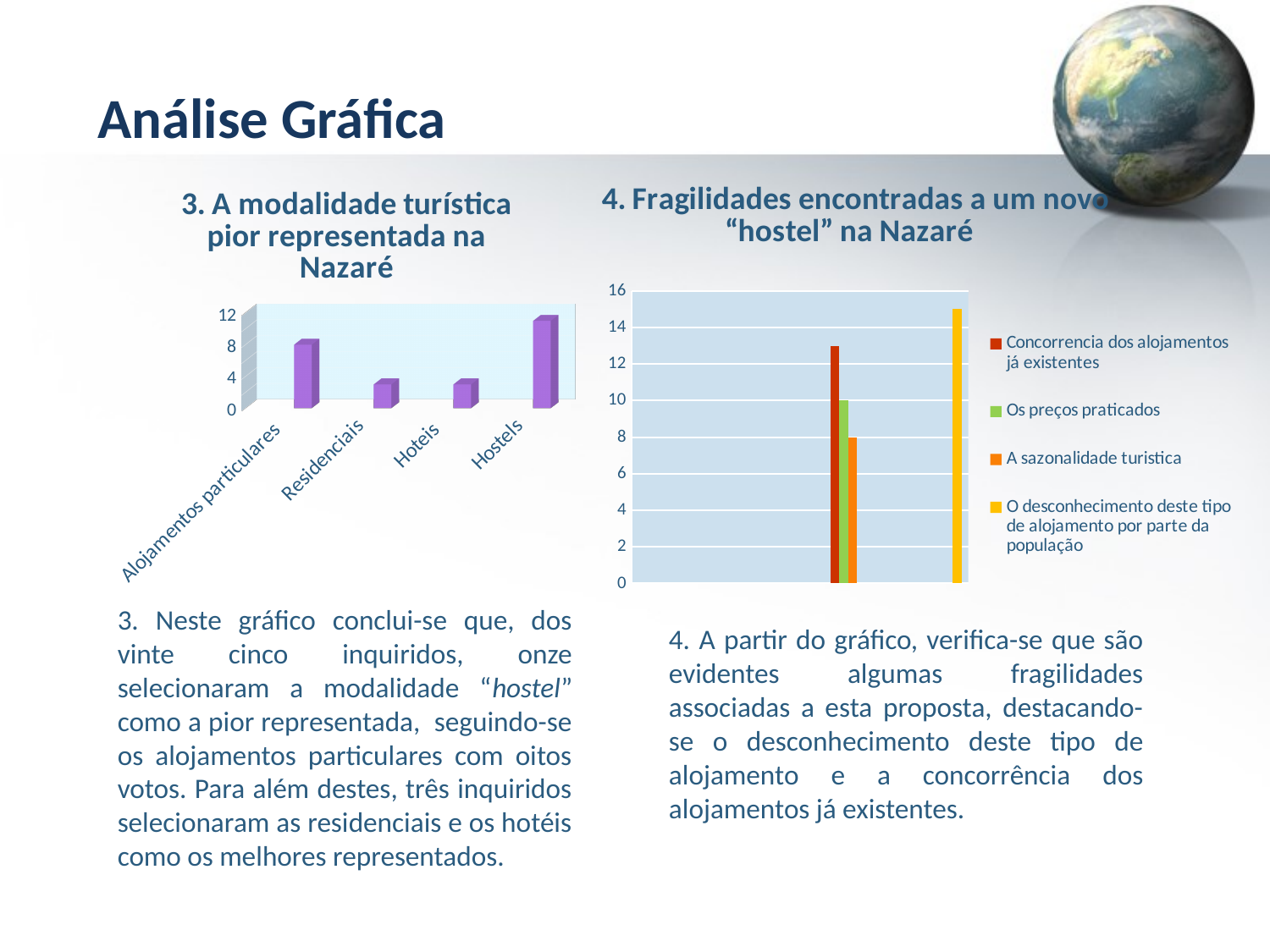

Análise Gráfica

[unsupported chart]

### Chart: 4. Fragilidades encontradas a um novo “hostel” na Nazaré

| Category | Concorrencia dos alojamentos já existentes  | Os preços praticados  | A sazonalidade turistica  | O desconhecimento deste tipo de alojamento por parte da população  |
|---|---|---|---|---|
3. Neste gráfico conclui-se que, dos vinte cinco inquiridos, onze selecionaram a modalidade “hostel” como a pior representada,  seguindo-se os alojamentos particulares com oitos votos. Para além destes, três inquiridos selecionaram as residenciais e os hotéis como os melhores representados.
4. A partir do gráfico, verifica-se que são evidentes algumas fragilidades associadas a esta proposta, destacando-se o desconhecimento deste tipo de alojamento e a concorrência dos alojamentos já existentes.